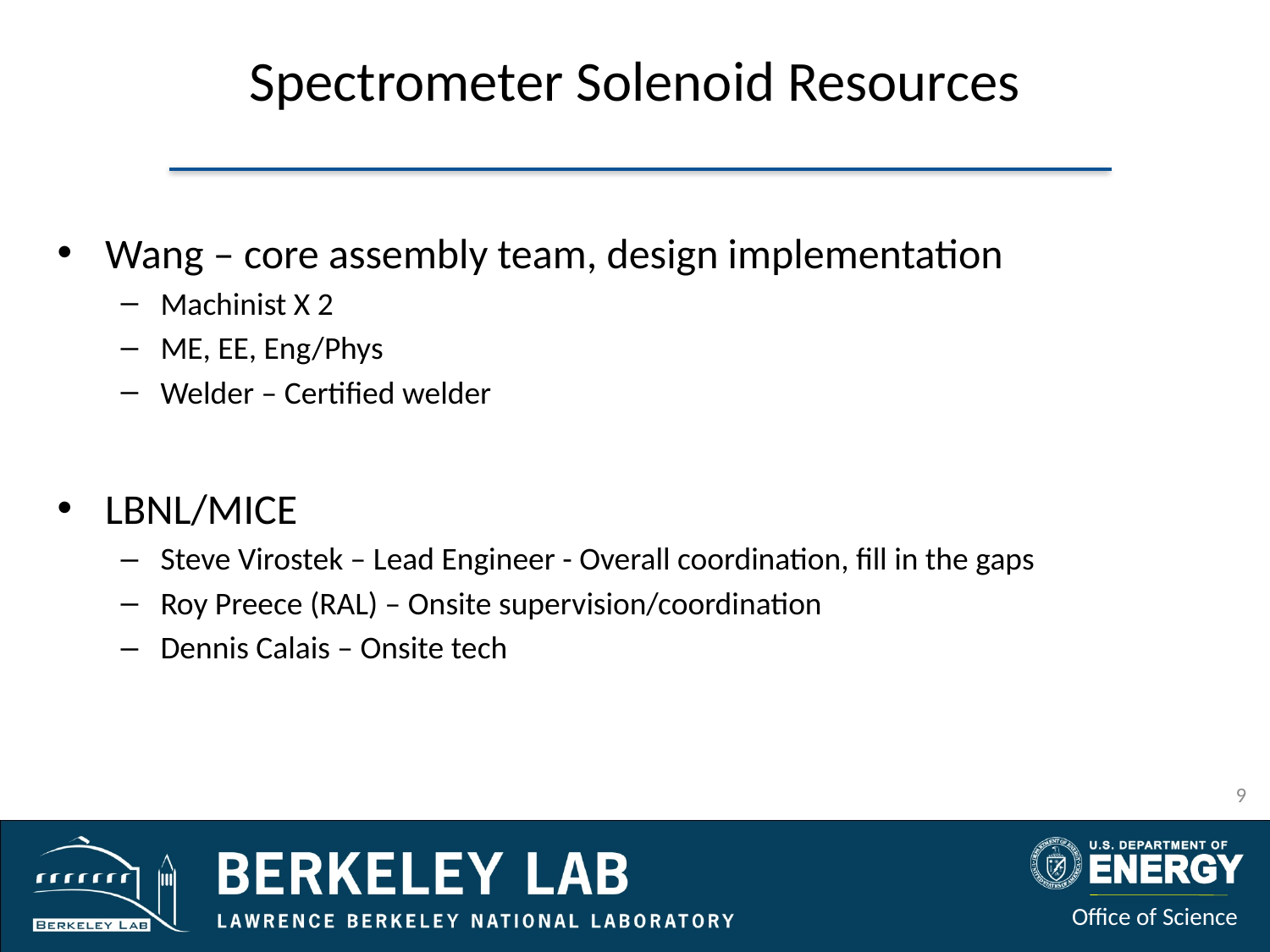

# Spectrometer Solenoid Resources
Wang – core assembly team, design implementation
Machinist X 2
ME, EE, Eng/Phys
Welder – Certified welder

LBNL/MICE
Steve Virostek – Lead Engineer - Overall coordination, fill in the gaps
Roy Preece (RAL) – Onsite supervision/coordination
Dennis Calais – Onsite tech

9